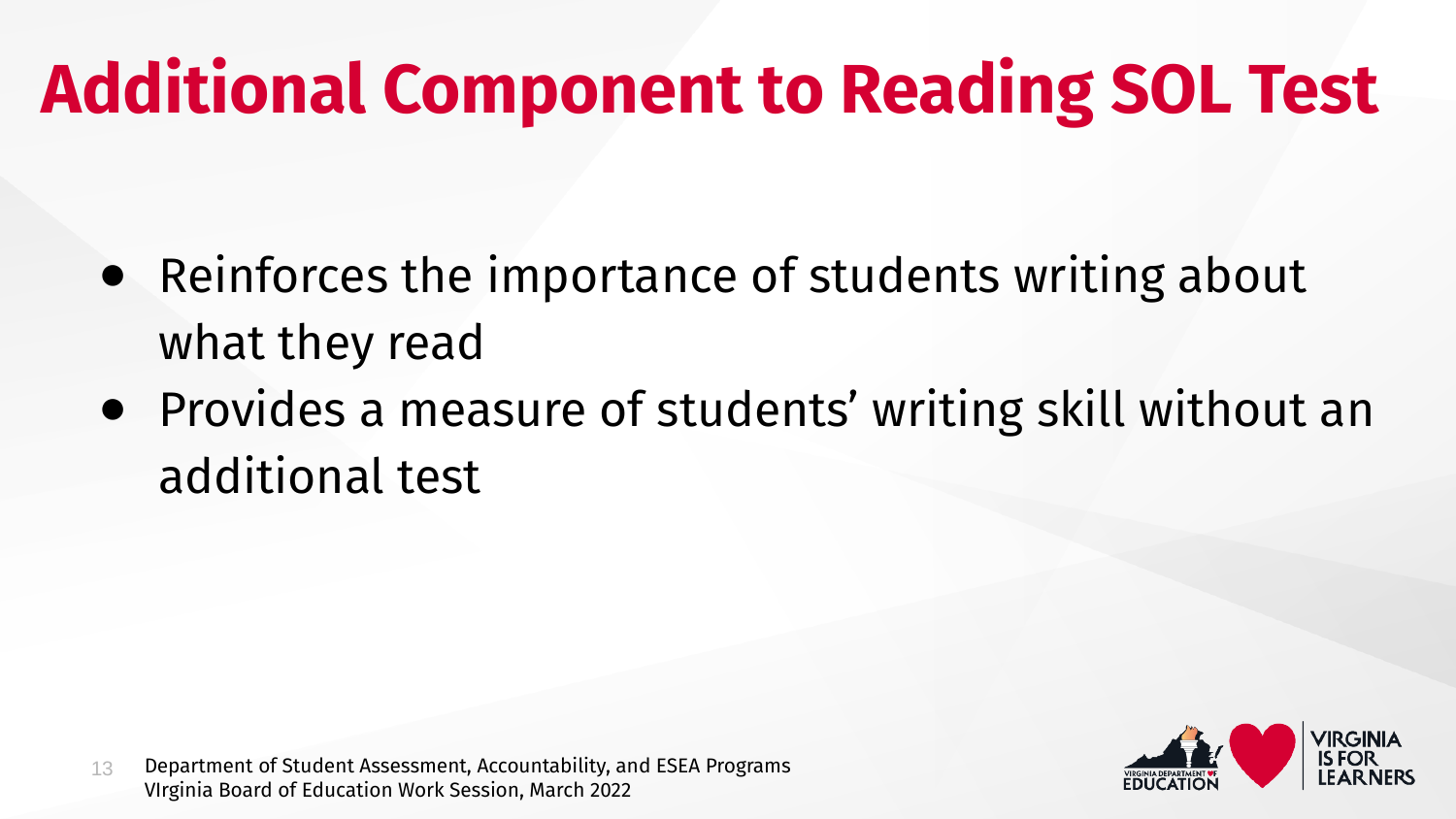

# Additional Component to Reading SOL Test
Reinforces the importance of students writing about what they read
Provides a measure of students’ writing skill without an additional test
13